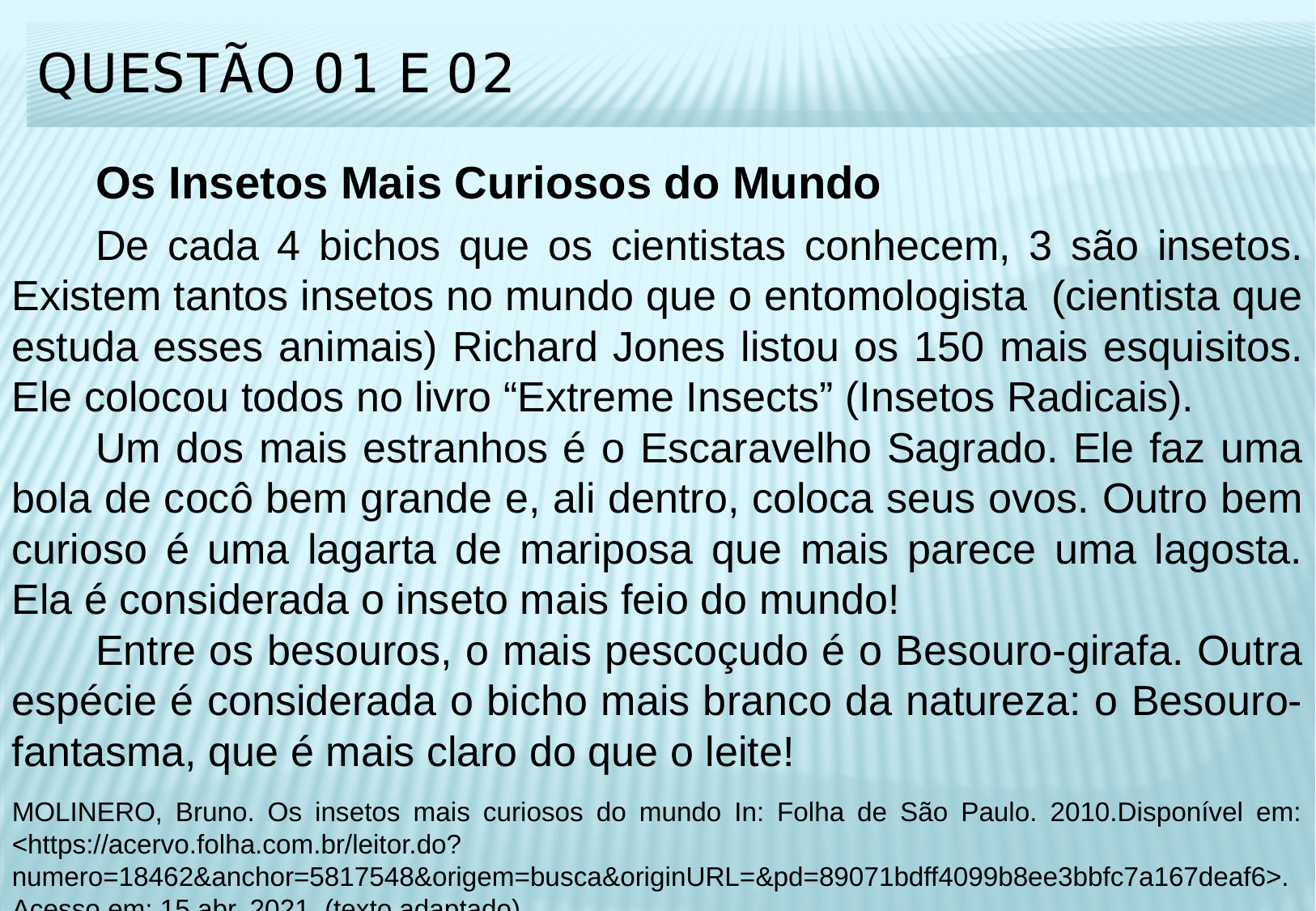

# Questão 01 e 02
	Os Insetos Mais Curiosos do Mundo

	De cada 4 bichos que os cientistas conhecem, 3 são insetos. Existem tantos insetos no mundo que o entomologista  (cientista que estuda esses animais) Richard Jones listou os 150 mais esquisitos. Ele colocou todos no livro “Extreme Insects” (Insetos Radicais).
	Um dos mais estranhos é o Escaravelho Sagrado. Ele faz uma bola de cocô bem grande e, ali dentro, coloca seus ovos. Outro bem curioso é uma lagarta de mariposa que mais parece uma lagosta. Ela é considerada o inseto mais feio do mundo!
	Entre os besouros, o mais pescoçudo é o Besouro-girafa. Outra espécie é considerada o bicho mais branco da natureza: o Besouro-fantasma, que é mais claro do que o leite!

MOLINERO, Bruno. Os insetos mais curiosos do mundo In: Folha de São Paulo. 2010.Disponível em: <https://acervo.folha.com.br/leitor.do?numero=18462&anchor=5817548&origem=busca&originURL=&pd=89071bdff4099b8ee3bbfc7a167deaf6>. Acesso em: 15.abr. 2021. (texto adaptado)